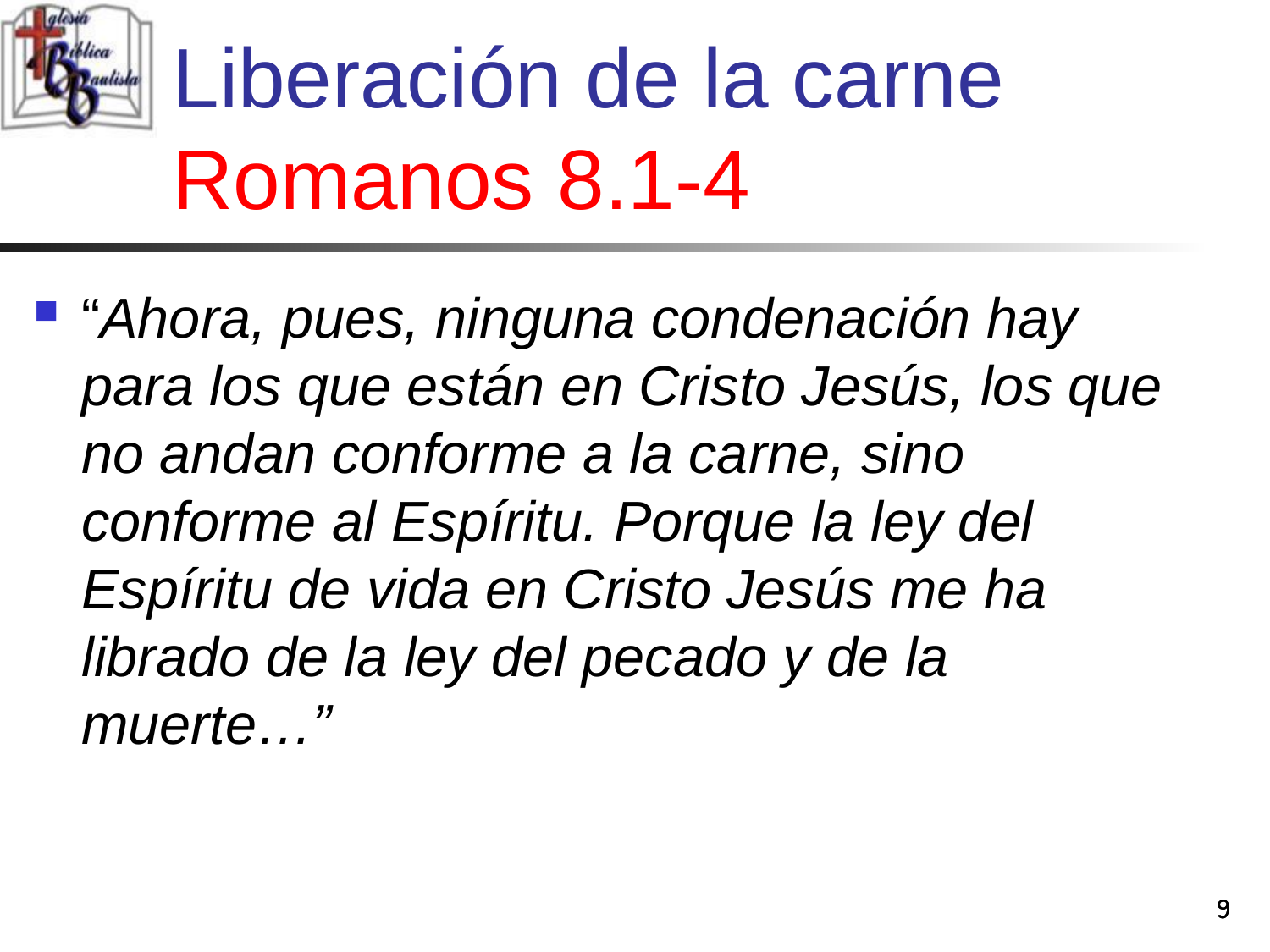

# Liberación de la carne Romanos 8.1-4
“Ahora, pues, ninguna condenación hay para los que están en Cristo Jesús, los que no andan conforme a la carne, sino conforme al Espíritu. Porque la ley del Espíritu de vida en Cristo Jesús me ha librado de la ley del pecado y de la muerte…”

9
9